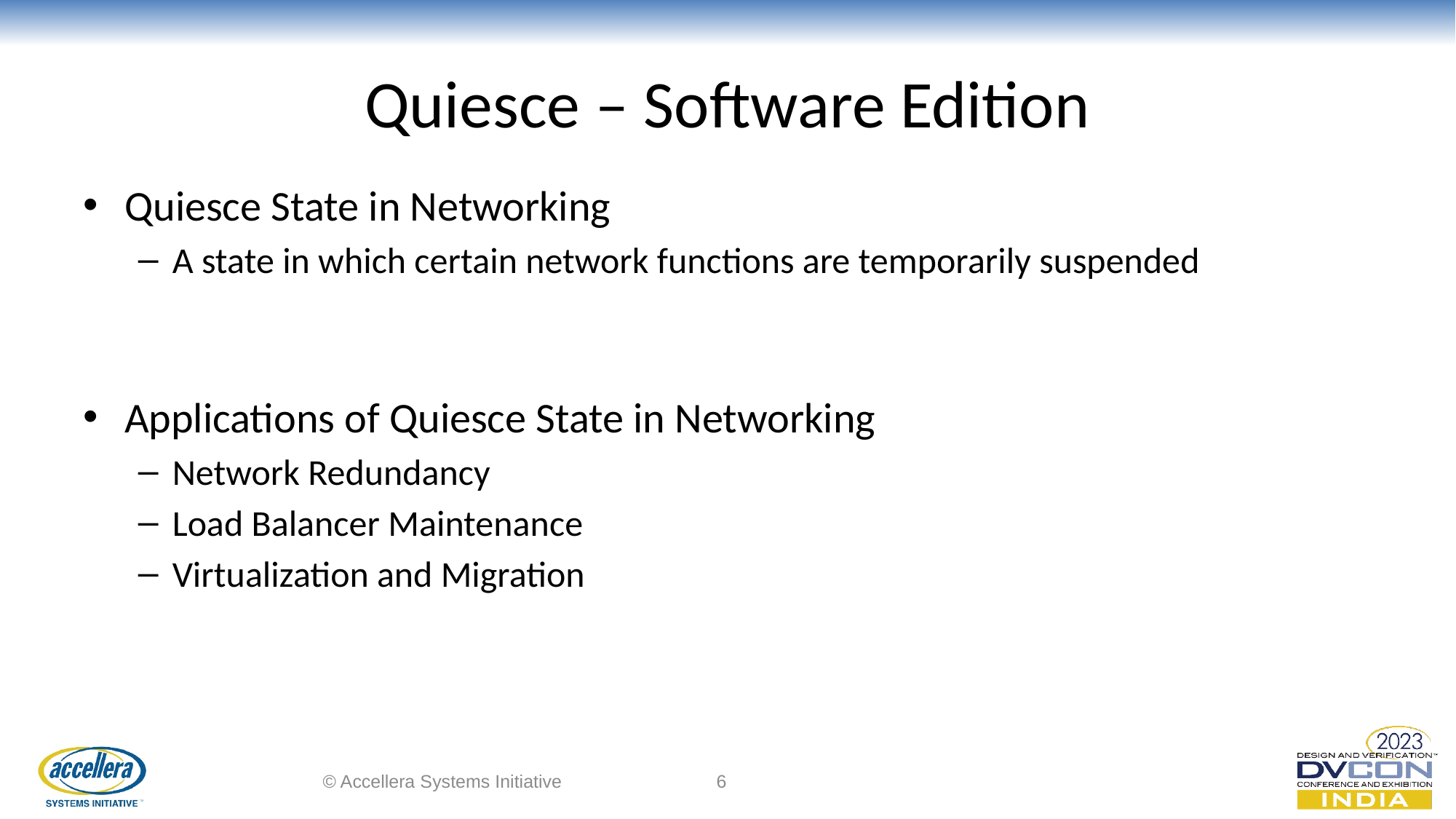

# Quiesce – Software Edition
Quiesce State in Networking
A state in which certain network functions are temporarily suspended

Applications of Quiesce State in Networking
Network Redundancy
Load Balancer Maintenance
Virtualization and Migration

© Accellera Systems Initiative
6